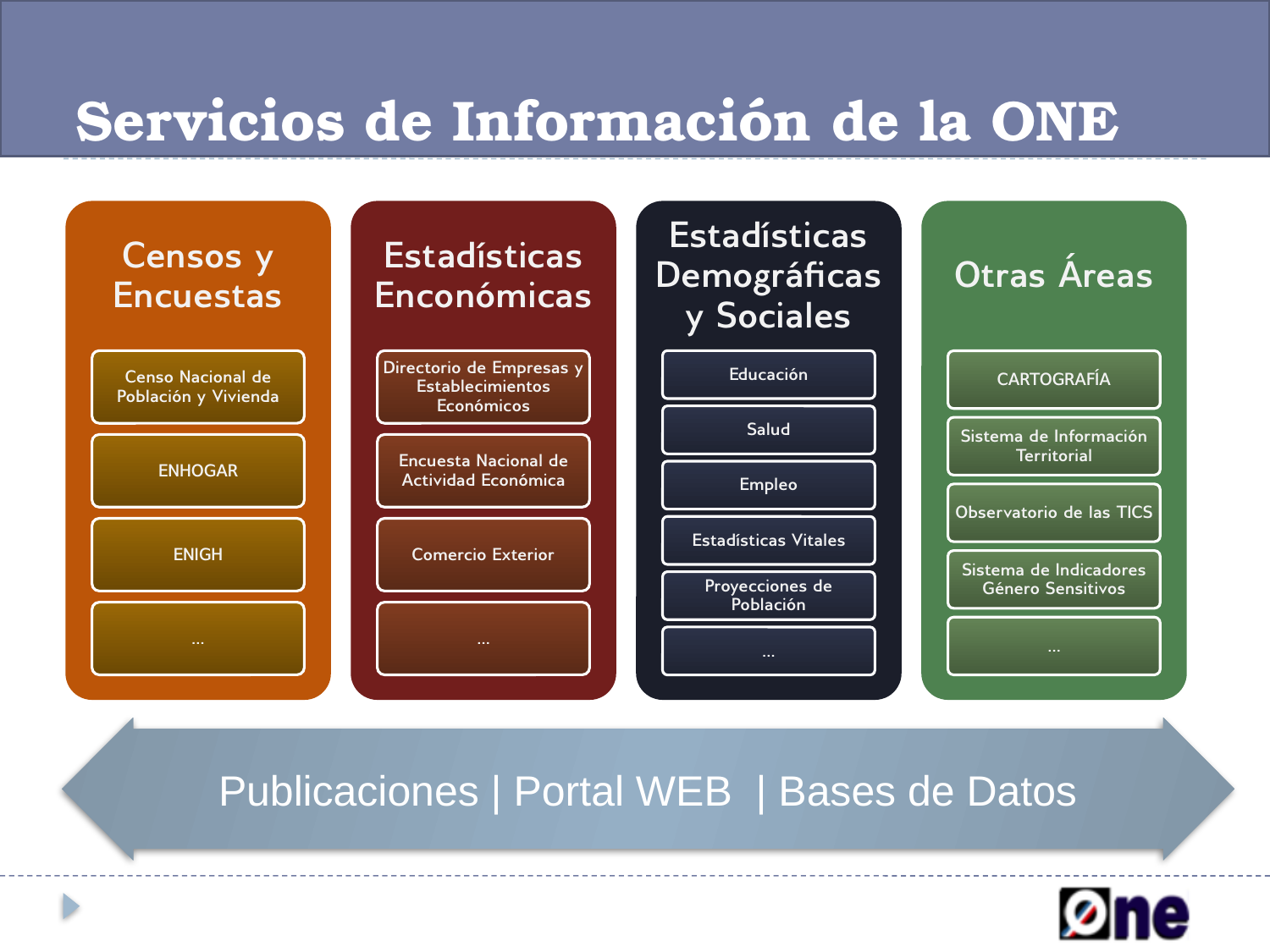

# Servicios de Información de la ONE
Censos y Encuestas
Censo Nacional de Población y Vivienda
ENHOGAR
ENIGH
…
Estadísticas Enconómicas
Directorio de Empresas y Establecimientos Económicos
Encuesta Nacional de Actividad Económica
Comercio Exterior
…
Estadísticas Demográficas y Sociales
Educación
Salud
Empleo
Estadísticas Vitales
Proyecciones de Población
…
Otras Áreas
CARTOGRAFÍA
Sistema de Información Territorial
Observatorio de las TICS
Sistema de Indicadores Género Sensitivos
…
Publicaciones | Portal WEB  | Bases de Datos